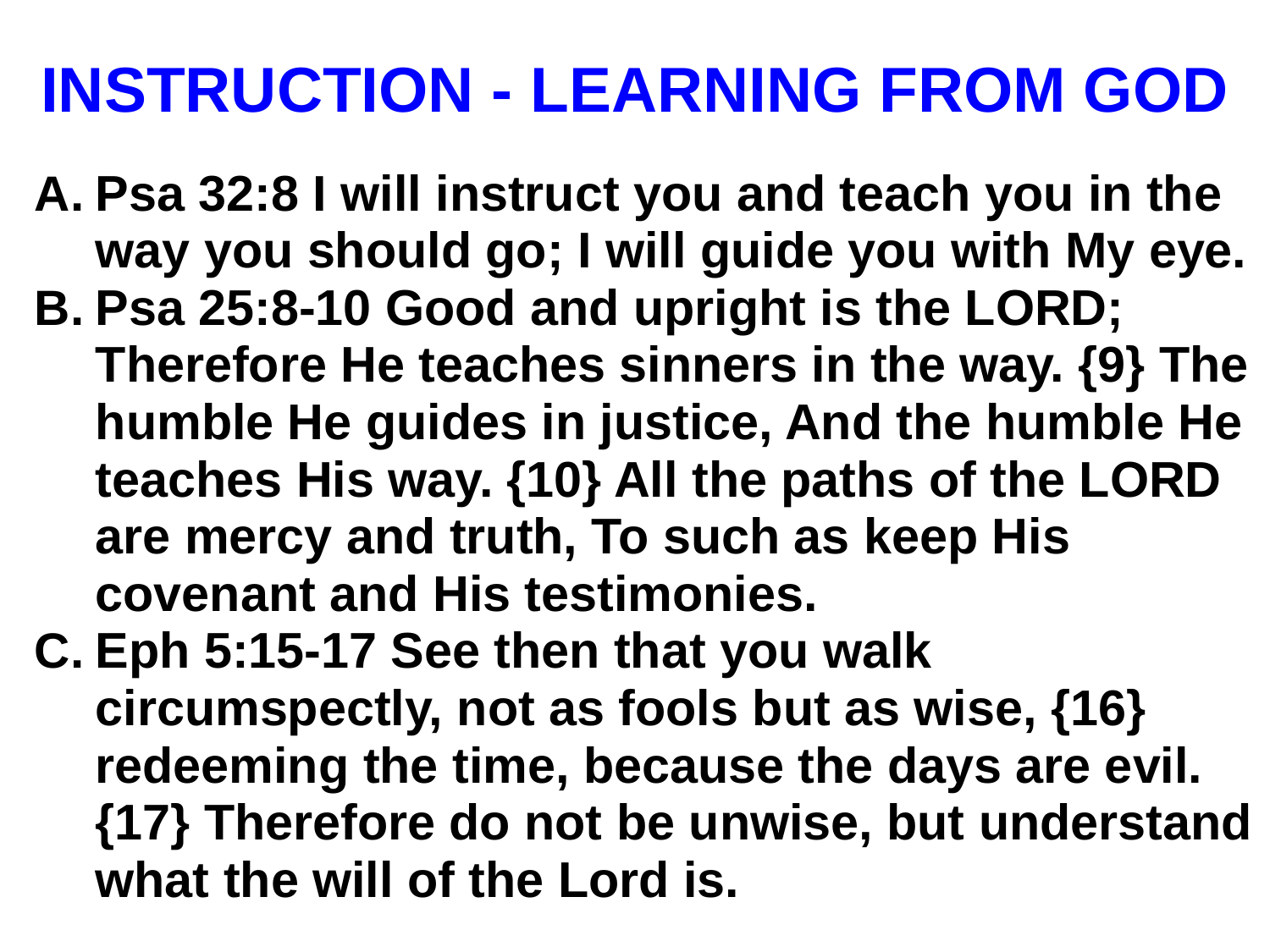

# INSTRUCTION - LEARNING FROM GOD
Psa 32:8 I will instruct you and teach you in the way you should go; I will guide you with My eye.
Psa 25:8-10 Good and upright is the LORD; Therefore He teaches sinners in the way. {9} The humble He guides in justice, And the humble He teaches His way. {10} All the paths of the LORD are mercy and truth, To such as keep His covenant and His testimonies.
Eph 5:15-17 See then that you walk circumspectly, not as fools but as wise, {16} redeeming the time, because the days are evil. {17} Therefore do not be unwise, but understand what the will of the Lord is.